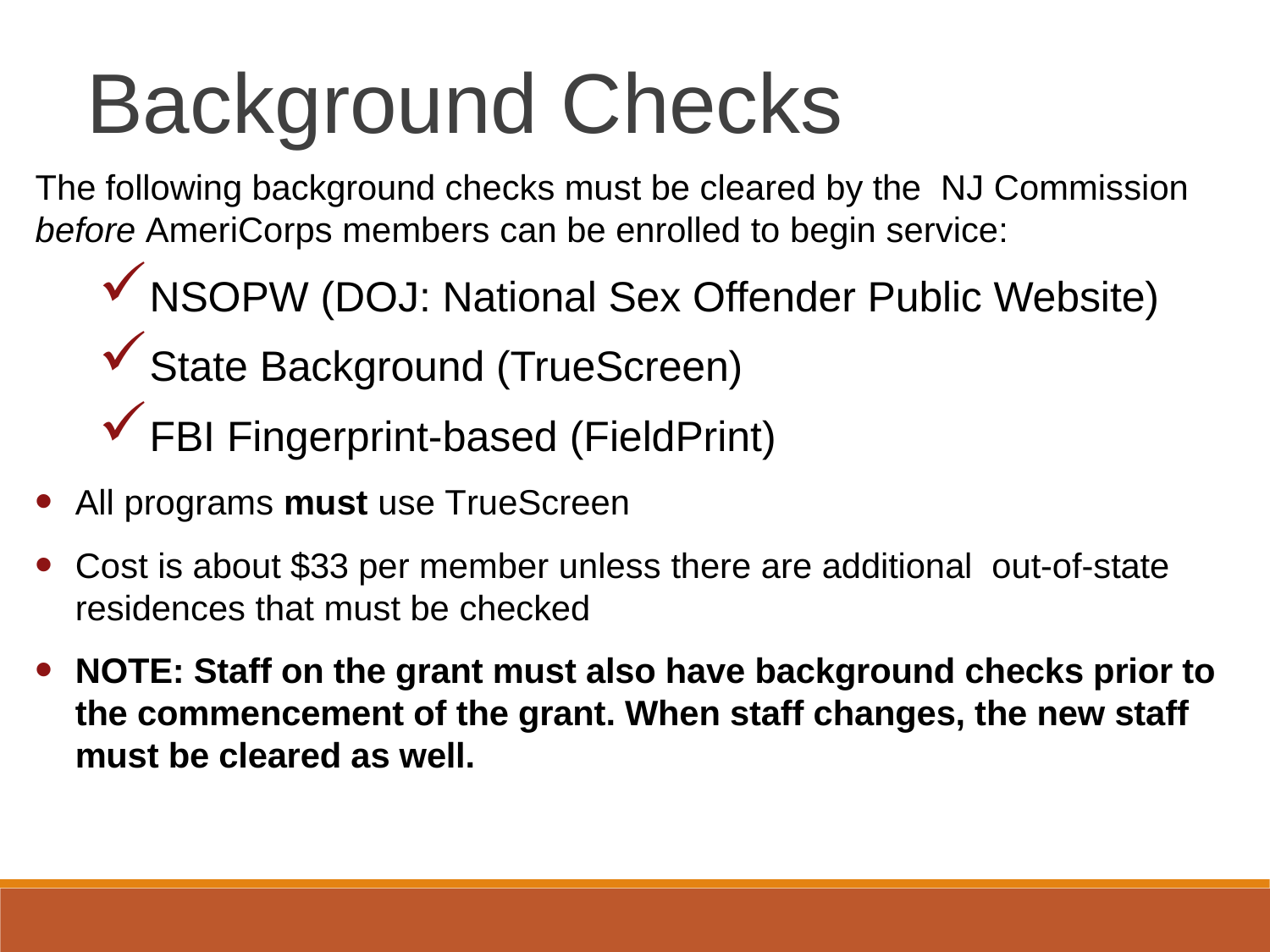

Background Checks
The following background checks must be cleared by the  NJ Commission before AmeriCorps members can be enrolled to begin service:
NSOPW (DOJ: National Sex Offender Public Website)
State Background (TrueScreen)
FBI Fingerprint-based (FieldPrint)
All programs must use TrueScreen
Cost is about $33 per member unless there are additional  out-of-state residences that must be checked
NOTE: Staff on the grant must also have background checks prior to the commencement of the grant. When staff changes, the new staff must be cleared as well.